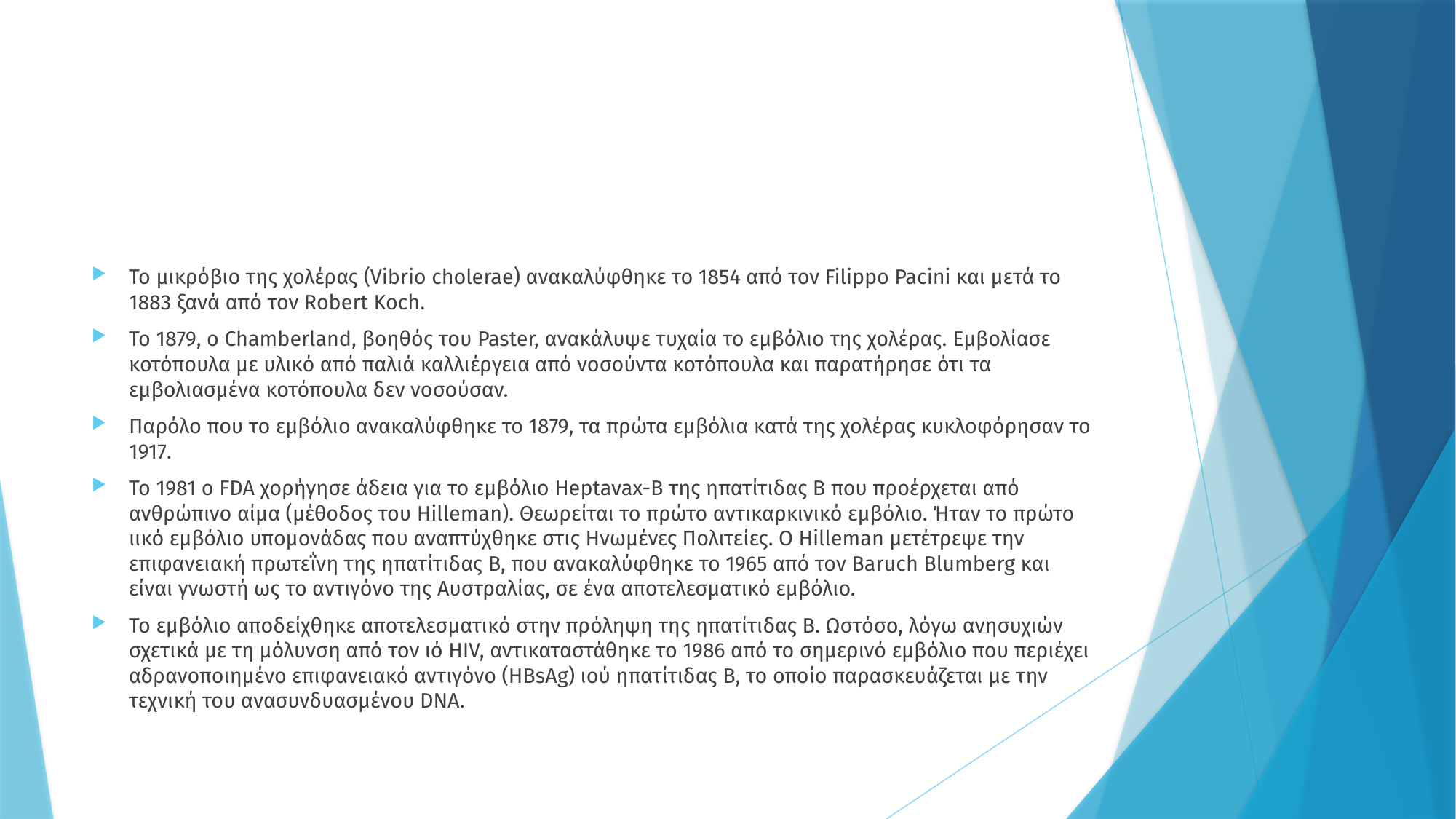

#
Το μικρόβιο της χολέρας (Vibrio cholerae) ανακαλύφθηκε το 1854 από τον Filippo Pacini και μετά το 1883 ξανά από τον Robert Koch.
To 1879, o Chamberland, βοηθός του Paster, ανακάλυψε τυχαία το εμβόλιο της χολέρας. Εμβολίασε κοτόπουλα με υλικό από παλιά καλλιέργεια από νοσούντα κοτόπουλα και παρατήρησε ότι τα εμβολιασμένα κοτόπουλα δεν νοσούσαν.
Παρόλο που το εμβόλιο ανακαλύφθηκε το 1879, τα πρώτα εμβόλια κατά της χολέρας κυκλοφόρησαν το 1917.
Το 1981 ο FDA χορήγησε άδεια για το εμβόλιο Heptavax-B της ηπατίτιδας Β που προέρχεται από ανθρώπινο αίμα (μέθοδος του Hilleman). Θεωρείται το πρώτο αντικαρκινικό εμβόλιο. Ήταν το πρώτο ιικό εμβόλιο υπομονάδας που αναπτύχθηκε στις Ηνωμένες Πολιτείες. Ο Hilleman μετέτρεψε την επιφανειακή πρωτεΐνη της ηπατίτιδας Β, που ανακαλύφθηκε το 1965 από τον Baruch Blumberg και είναι γνωστή ως το αντιγόνο της Αυστραλίας, σε ένα αποτελεσματικό εμβόλιο.
Το εμβόλιο αποδείχθηκε αποτελεσματικό στην πρόληψη της ηπατίτιδας Β. Ωστόσο, λόγω ανησυχιών σχετικά με τη μόλυνση από τον ιό HIV, αντικαταστάθηκε το 1986 από το σημερινό εμβόλιο που περιέχει αδρανοποιημένο επιφανειακό αντιγόνο (HBsAg) ιού ηπατίτιδας Β, το οποίο παρασκευάζεται με την τεχνική του ανασυνδυασμένου DNΑ.